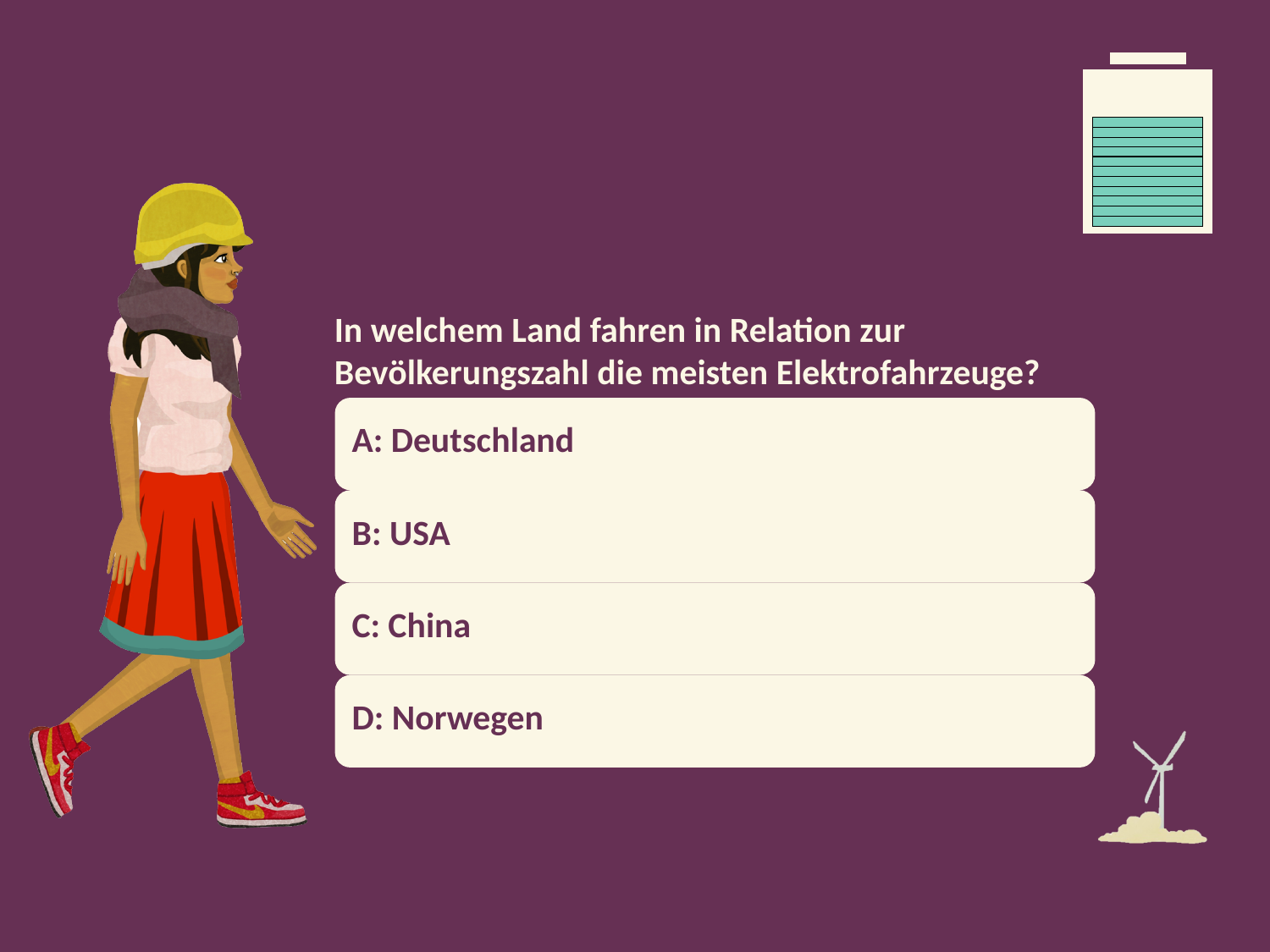

# In welchem Land fahren in Relation zur Bevölkerungszahl die meisten Elektrofahrzeuge?

A: Deutschland
B: USA
C: China
D: Norwegen